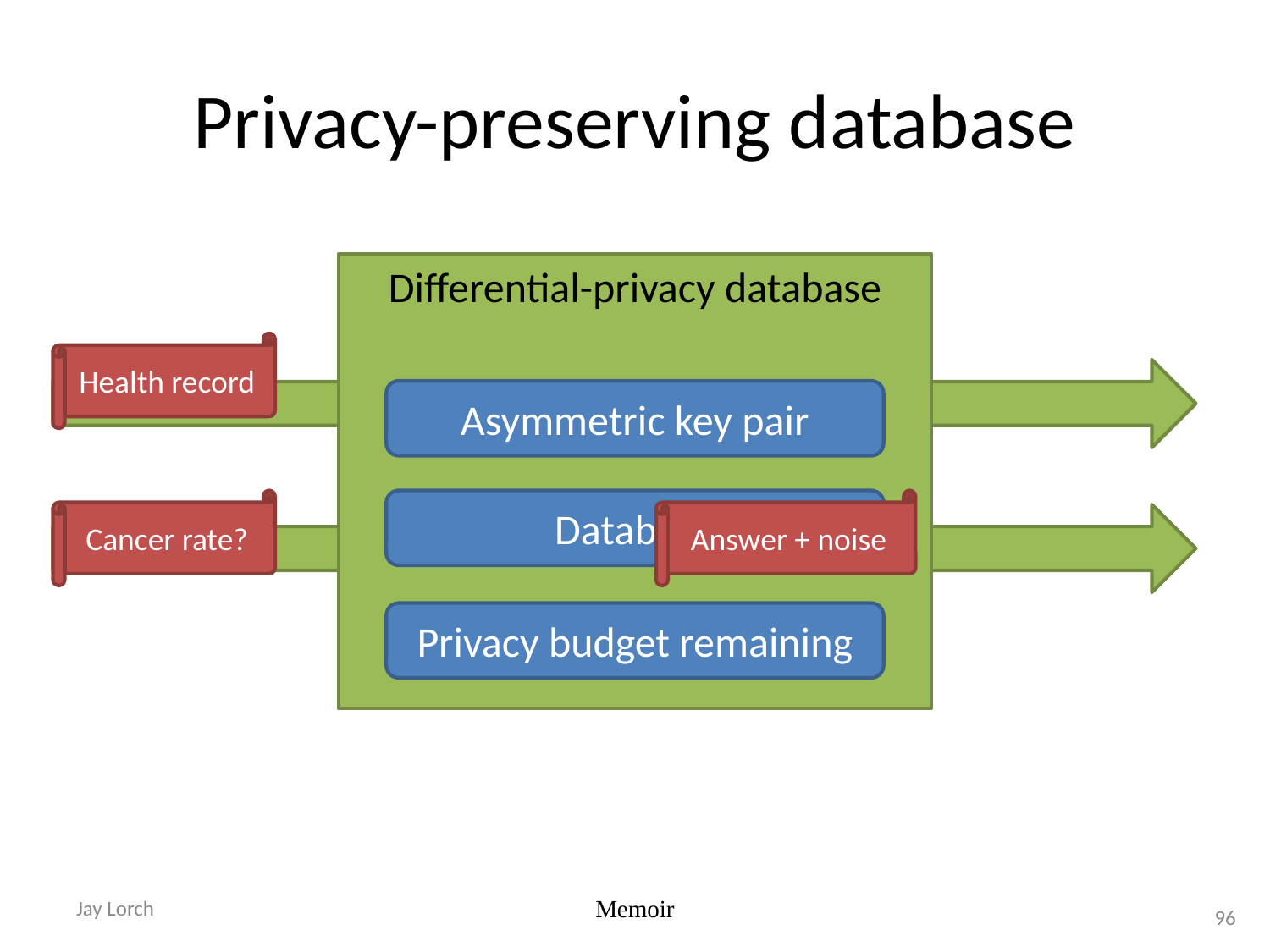

# Privacy-preserving database
Differential-privacy database
Health record
Insert datum
Asymmetric key pair
Cancer rate?
Database
Answer + noise
Query
Privacy budget remaining
Jay Lorch
Memoir
96